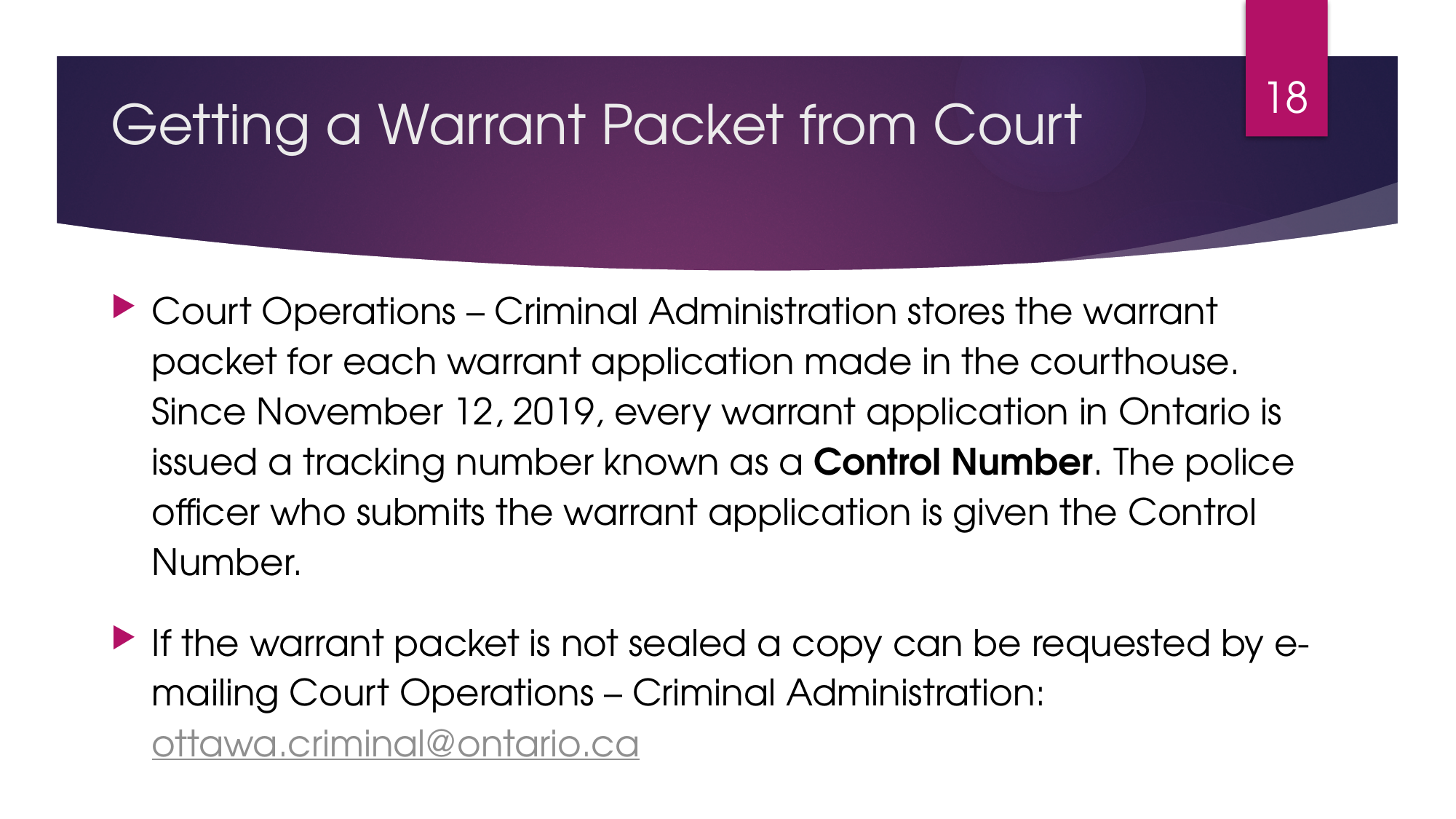

18
# Getting a Warrant Packet from Court
Court Operations – Criminal Administration stores the warrant packet for each warrant application made in the courthouse. Since November 12, 2019, every warrant application in Ontario is issued a tracking number known as a Control Number. The police officer who submits the warrant application is given the Control Number.
If the warrant packet is not sealed a copy can be requested by e-mailing Court Operations – Criminal Administration: ottawa.criminal@ontario.ca